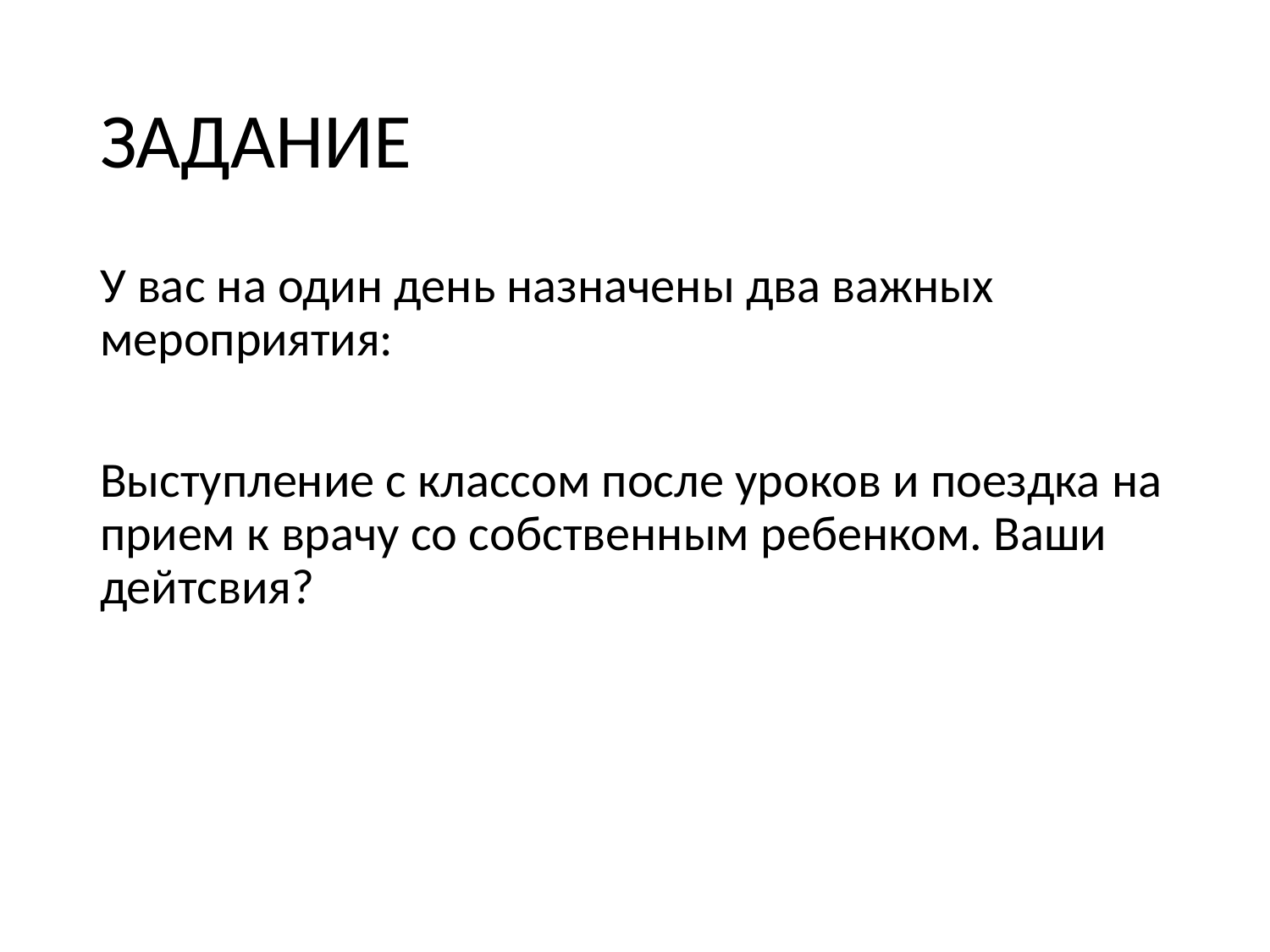

# ЗАДАНИЕ
У вас на один день назначены два важных мероприятия:

Выступление с классом после уроков и поездка на прием к врачу со собственным ребенком. Ваши дейтсвия?